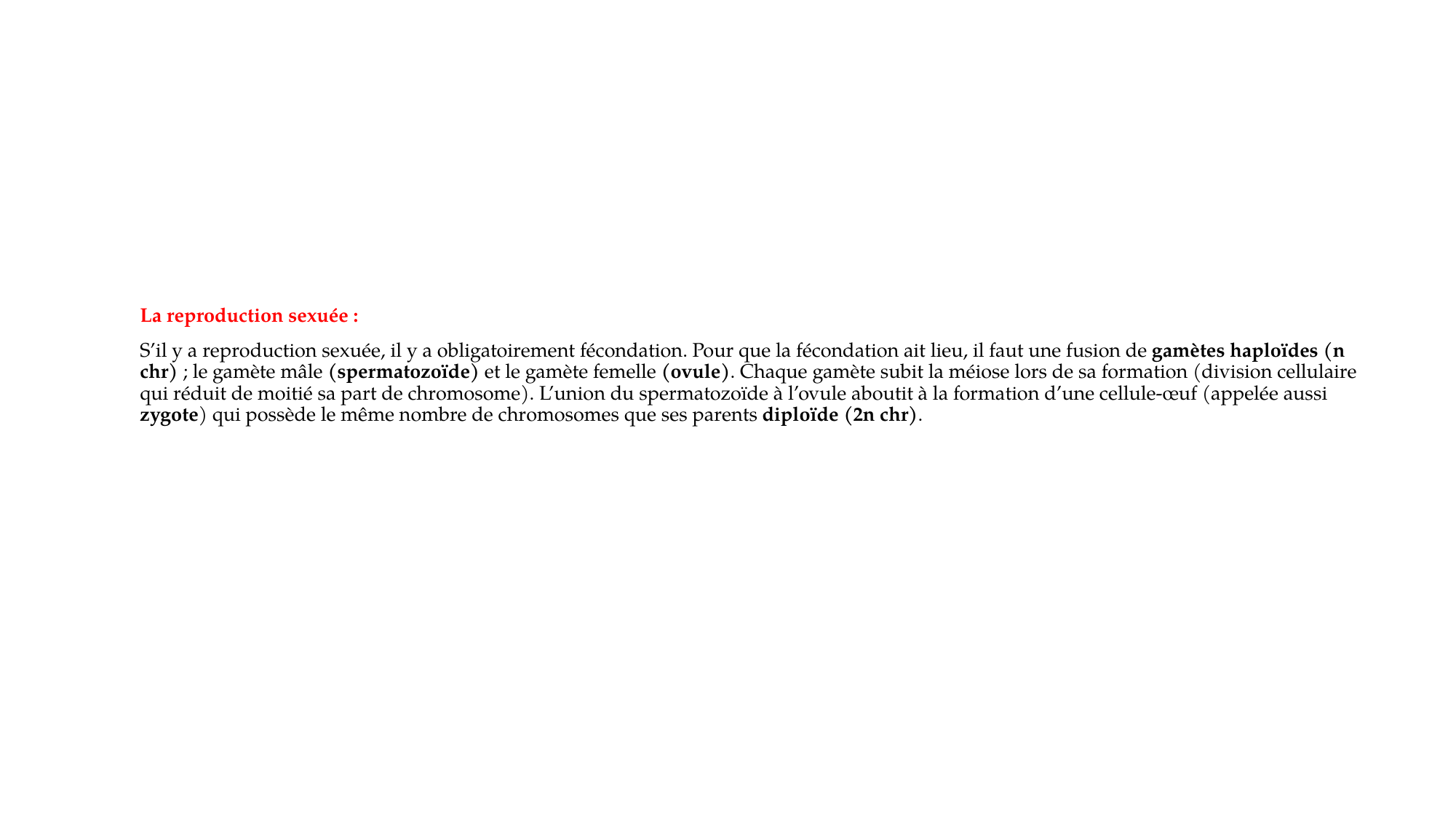

# La reproduction sexuée : S’il y a reproduction sexuée, il y a obligatoirement fécondation. Pour que la fécondation ait lieu, il faut une fusion de gamètes haploïdes (n chr) ; le gamète mâle (spermatozoïde) et le gamète femelle (ovule). Chaque gamète subit la méiose lors de sa formation (division cellulaire qui réduit de moitié sa part de chromosome). L’union du spermatozoïde à l’ovule aboutit à la formation d’une cellule-œuf (appelée aussi zygote) qui possède le même nombre de chromosomes que ses parents diploïde (2n chr).